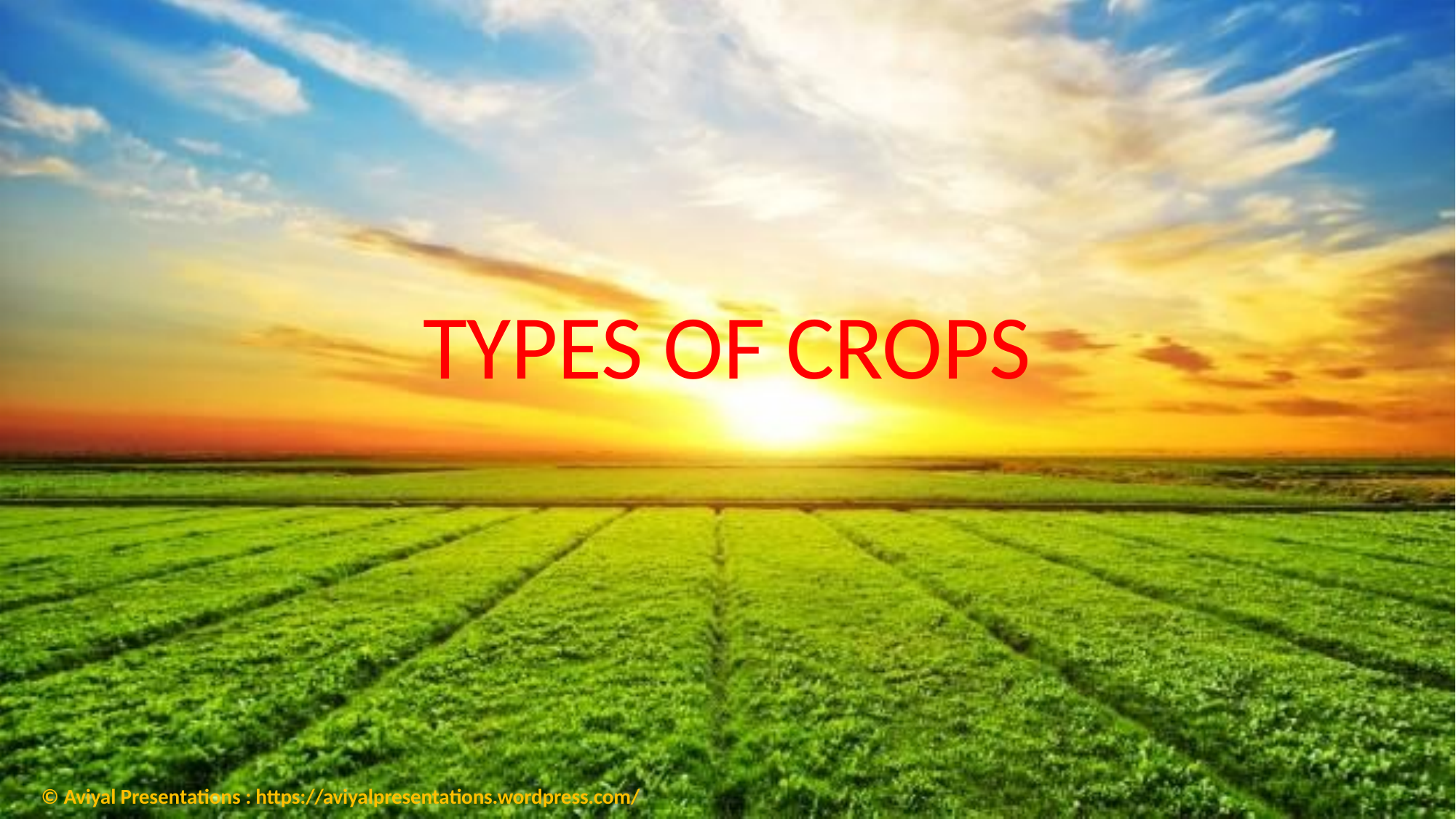

# TYPES OF CROPS
© Aviyal Presentations : https://aviyalpresentations.wordpress.com/